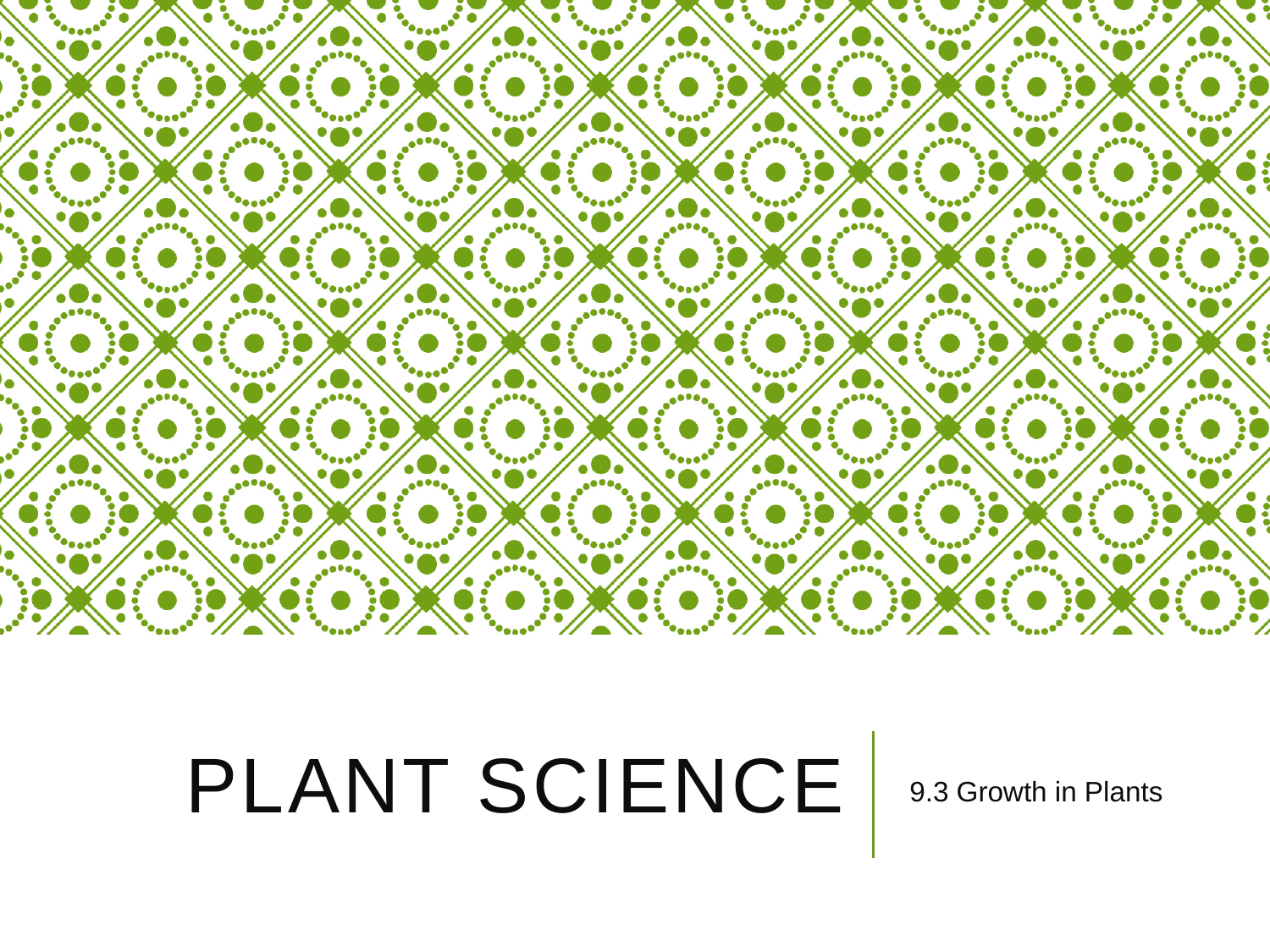

# Plant Science
9.3 Growth in Plants